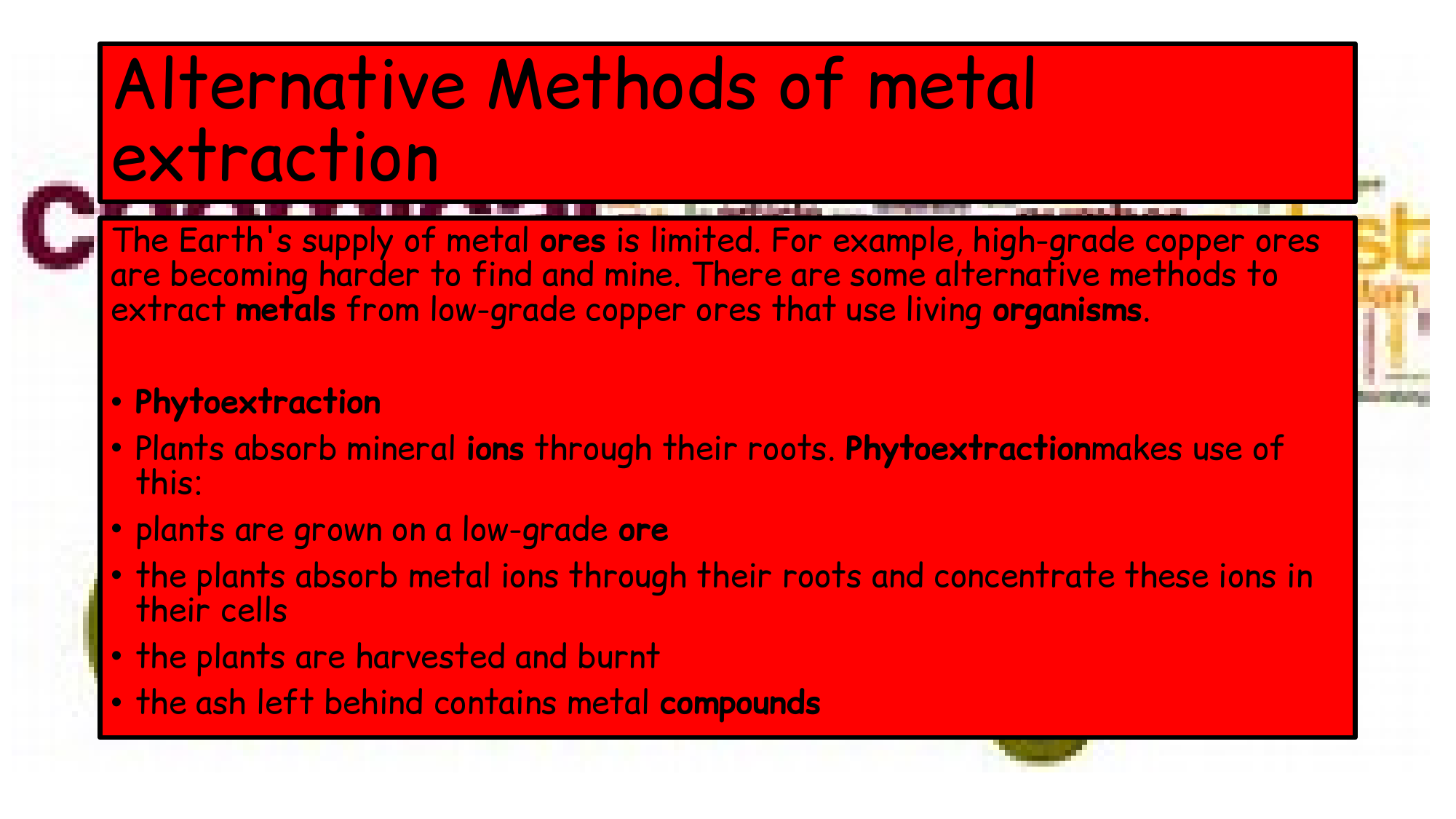

# Alternative Methods of metal extraction
The Earth's supply of metal ores is limited. For example, high-grade copper ores are becoming harder to find and mine. There are some alternative methods to extract metals from low-grade copper ores that use living organisms.

Phytoextraction
Plants absorb mineral ions through their roots. Phytoextractionmakes use of this:
plants are grown on a low-grade ore
the plants absorb metal ions through their roots and concentrate these ions in their cells
the plants are harvested and burnt
the ash left behind contains metal compounds